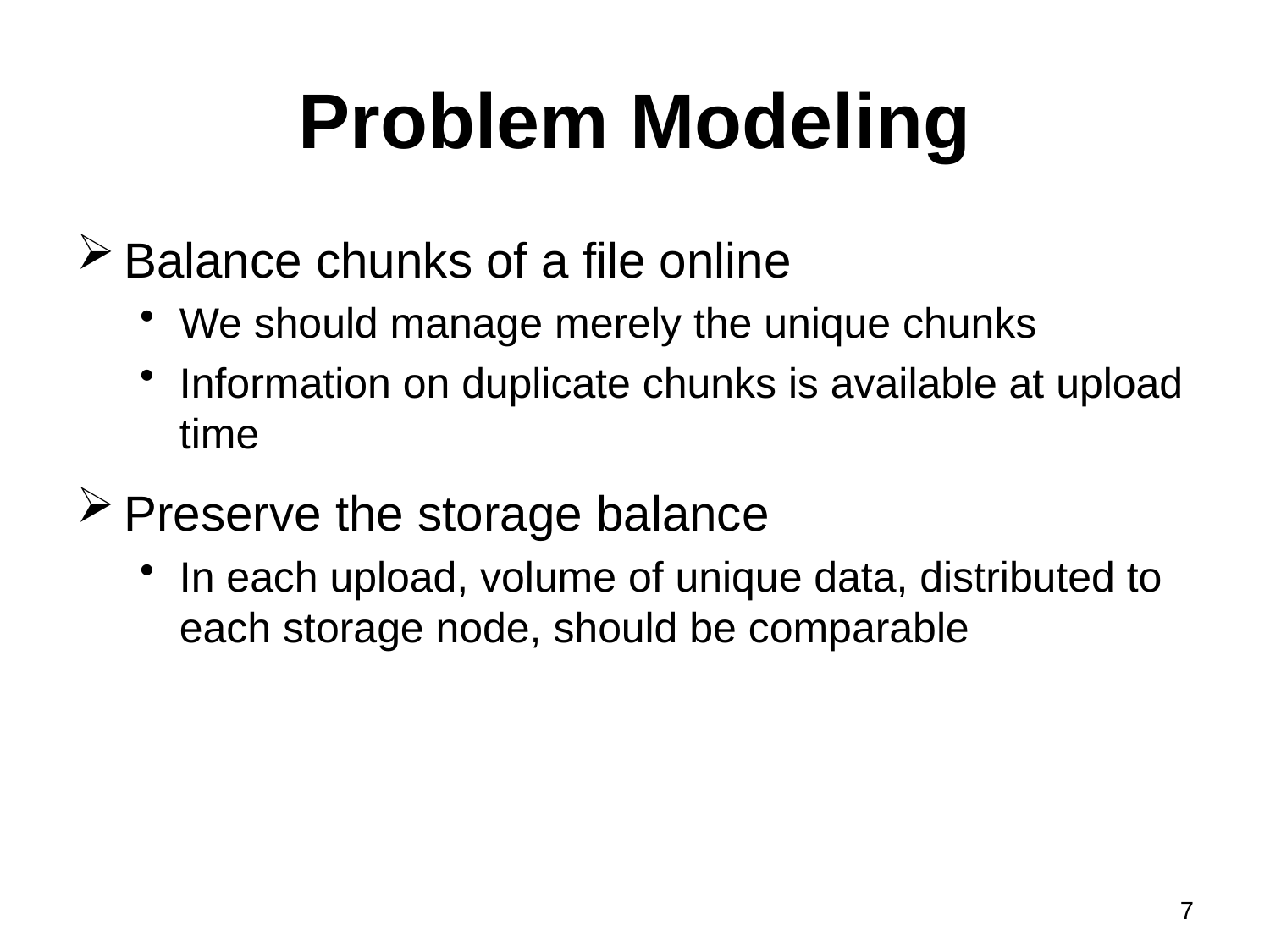

# Problem Modeling
Balance chunks of a file online
We should manage merely the unique chunks
Information on duplicate chunks is available at upload time
Preserve the storage balance
In each upload, volume of unique data, distributed to each storage node, should be comparable
7